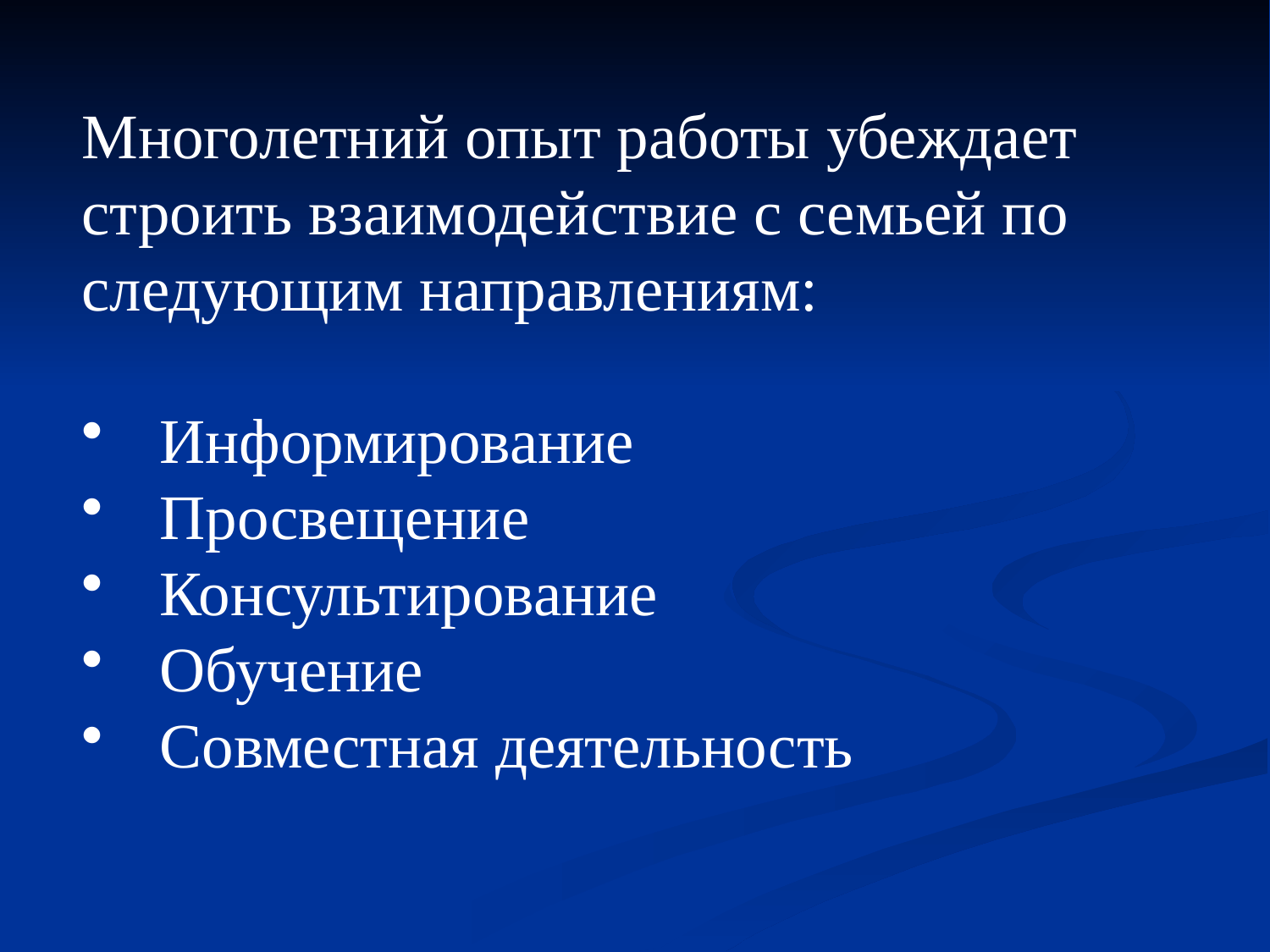

Многолетний опыт работы убеждает строить взаимодействие с семьей по следующим направлениям:

   Информирование
   Просвещение
   Консультирование
   Обучение
   Совместная деятельность